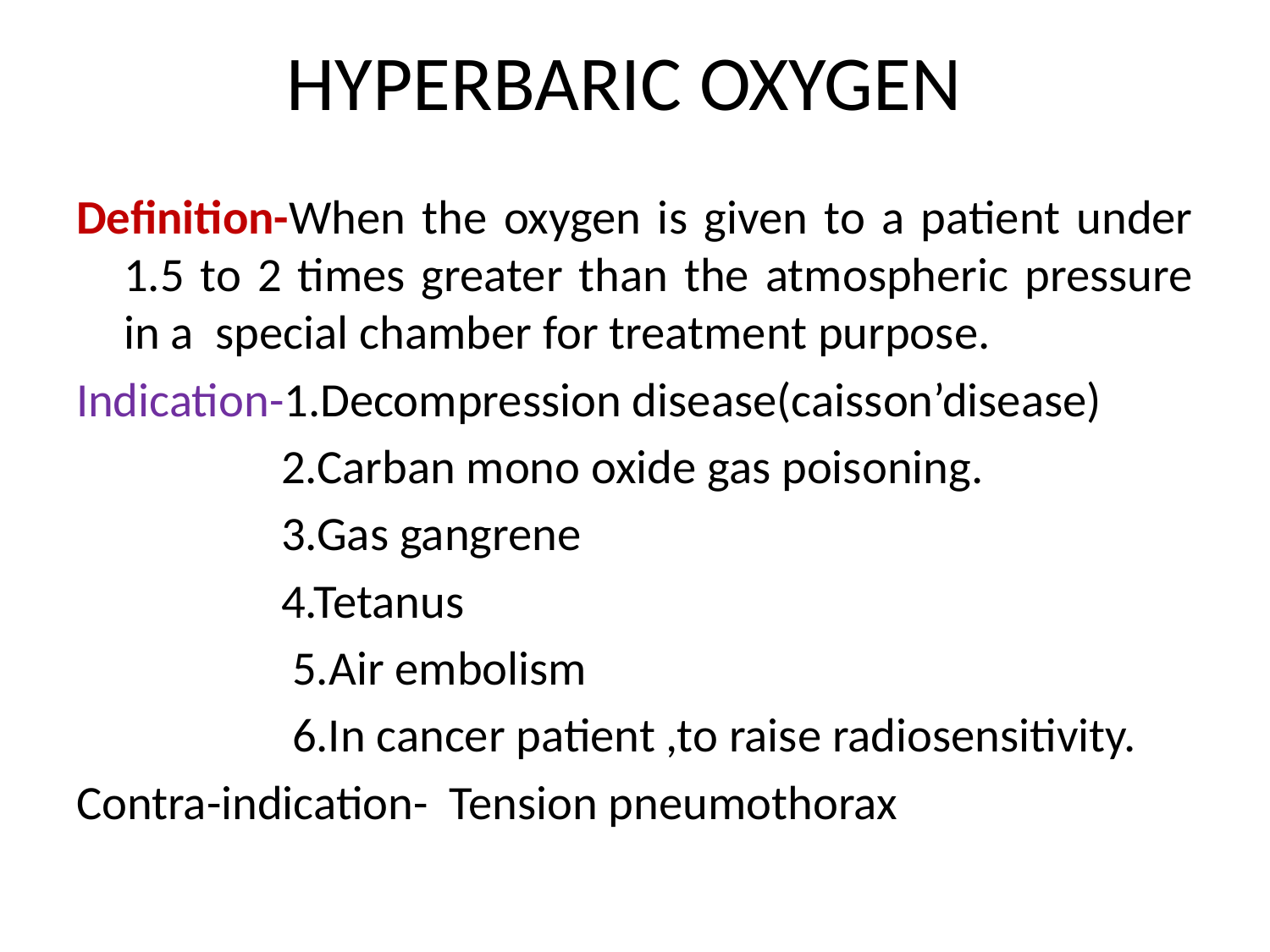

# HYPERBARIC OXYGEN
Definition-When the oxygen is given to a patient under 1.5 to 2 times greater than the atmospheric pressure in a  special chamber for treatment purpose.
Indication-1.Decompression disease(caisson’disease)
                   2.Carban mono oxide gas poisoning.
                   3.Gas gangrene
                   4.Tetanus
                    5.Air embolism
                    6.In cancer patient ,to raise radiosensitivity.
Contra-indication-  Tension pneumothorax